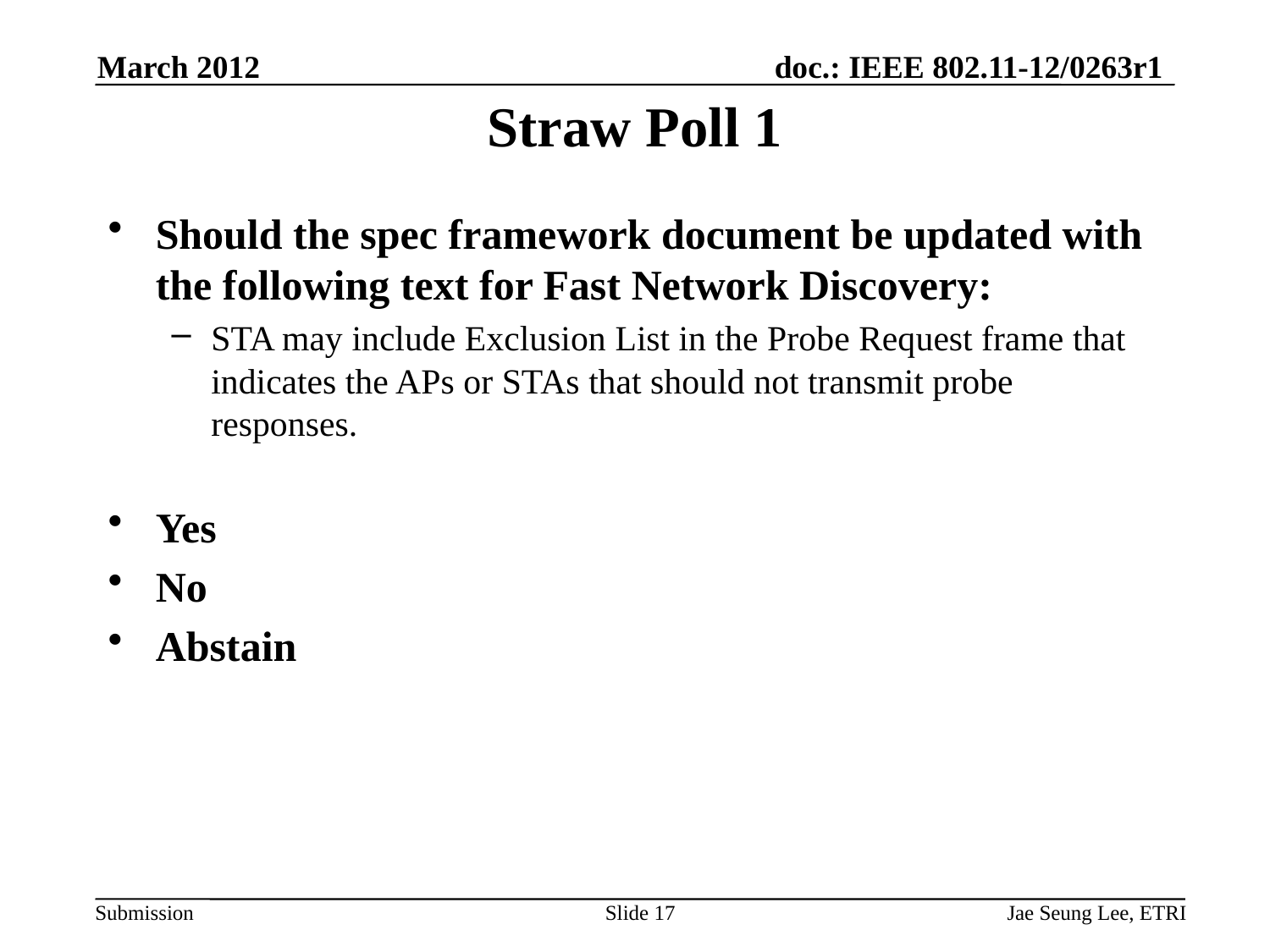

Straw Poll 1
Should the spec framework document be updated with the following text for Fast Network Discovery:
STA may include Exclusion List in the Probe Request frame that indicates the APs or STAs that should not transmit probe responses.

Yes
No
Abstain

Slide 17
Jae Seung Lee, ETRI